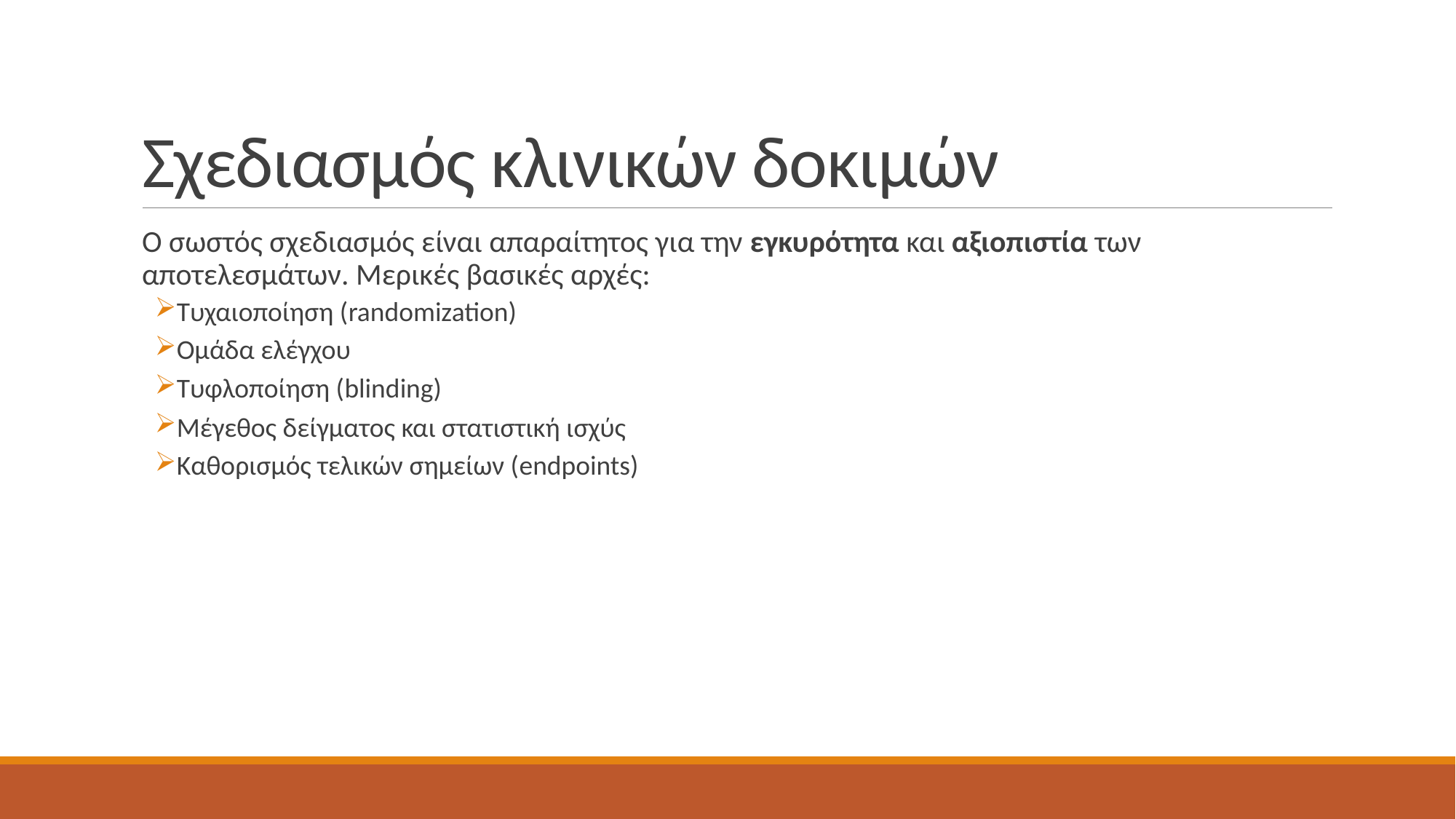

# Σχεδιασμός κλινικών δοκιμών
Ο σωστός σχεδιασμός είναι απαραίτητος για την εγκυρότητα και αξιοπιστία των αποτελεσμάτων. Μερικές βασικές αρχές:
Τυχαιοποίηση (randomization)
Ομάδα ελέγχου
Τυφλοποίηση (blinding)
Μέγεθος δείγματος και στατιστική ισχύς
Καθορισμός τελικών σημείων (endpoints)